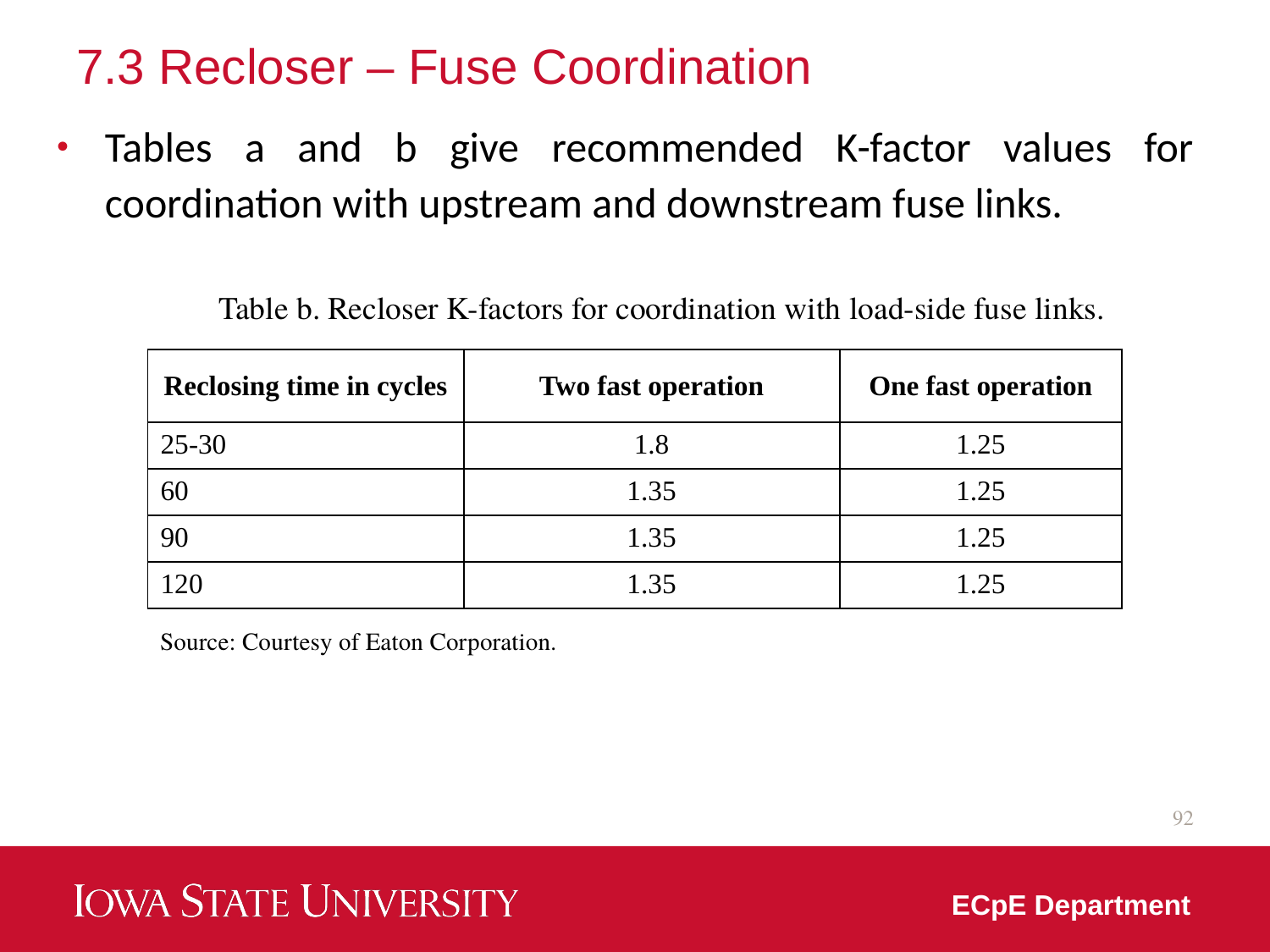

# 7.3 Recloser – Fuse Coordination
Tables a and b give recommended K-factor values for coordination with upstream and downstream fuse links.
Table b. Recloser K-factors for coordination with load-side fuse links.
| Reclosing time in cycles | Two fast operation | One fast operation |
| --- | --- | --- |
| 25-30 | 1.8 | 1.25 |
| 60 | 1.35 | 1.25 |
| 90 | 1.35 | 1.25 |
| 120 | 1.35 | 1.25 |
Source: Courtesy of Eaton Corporation.
92
ECpE Department